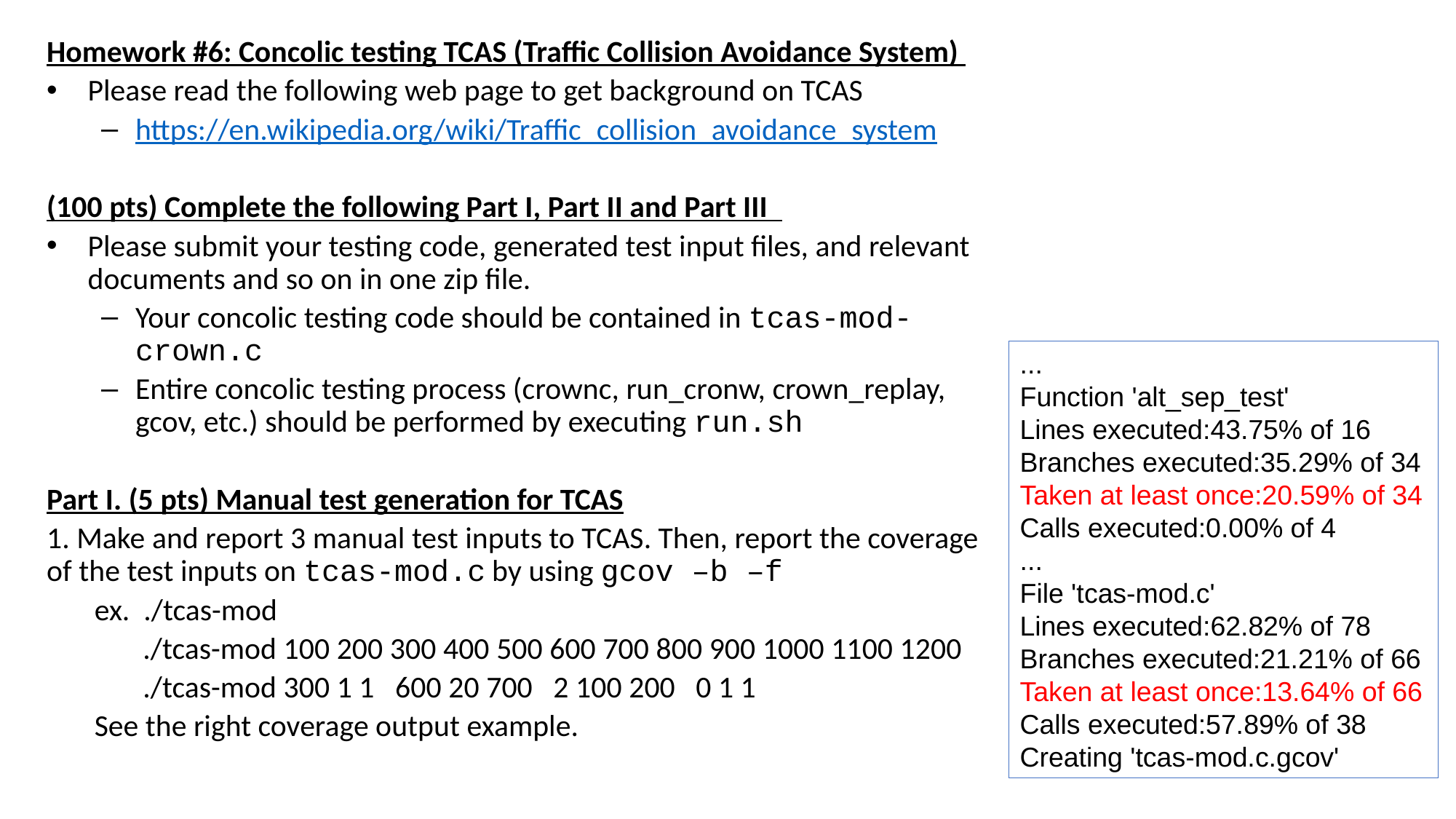

Homework #6: Concolic testing TCAS (Traffic Collision Avoidance System)
Please read the following web page to get background on TCAS
https://en.wikipedia.org/wiki/Traffic_collision_avoidance_system

(100 pts) Complete the following Part I, Part II and Part III
Please submit your testing code, generated test input files, and relevant documents and so on in one zip file.
Your concolic testing code should be contained in tcas-mod-crown.c
Entire concolic testing process (crownc, run_cronw, crown_replay, gcov, etc.) should be performed by executing run.sh

Part I. (5 pts) Manual test generation for TCAS
1. Make and report 3 manual test inputs to TCAS. Then, report the coverage of the test inputs on tcas-mod.c by using gcov –b –f
ex.  ./tcas-mod
       ./tcas-mod 100 200 300 400 500 600 700 800 900 1000 1100 1200
       ./tcas-mod 300 1 1   600 20 700   2 100 200   0 1 1
See the right coverage output example.

...
Function 'alt_sep_test'
Lines executed:43.75% of 16
Branches executed:35.29% of 34
Taken at least once:20.59% of 34
Calls executed:0.00% of 4
...
File 'tcas-mod.c'
Lines executed:62.82% of 78
Branches executed:21.21% of 66
Taken at least once:13.64% of 66
Calls executed:57.89% of 38
Creating 'tcas-mod.c.gcov'